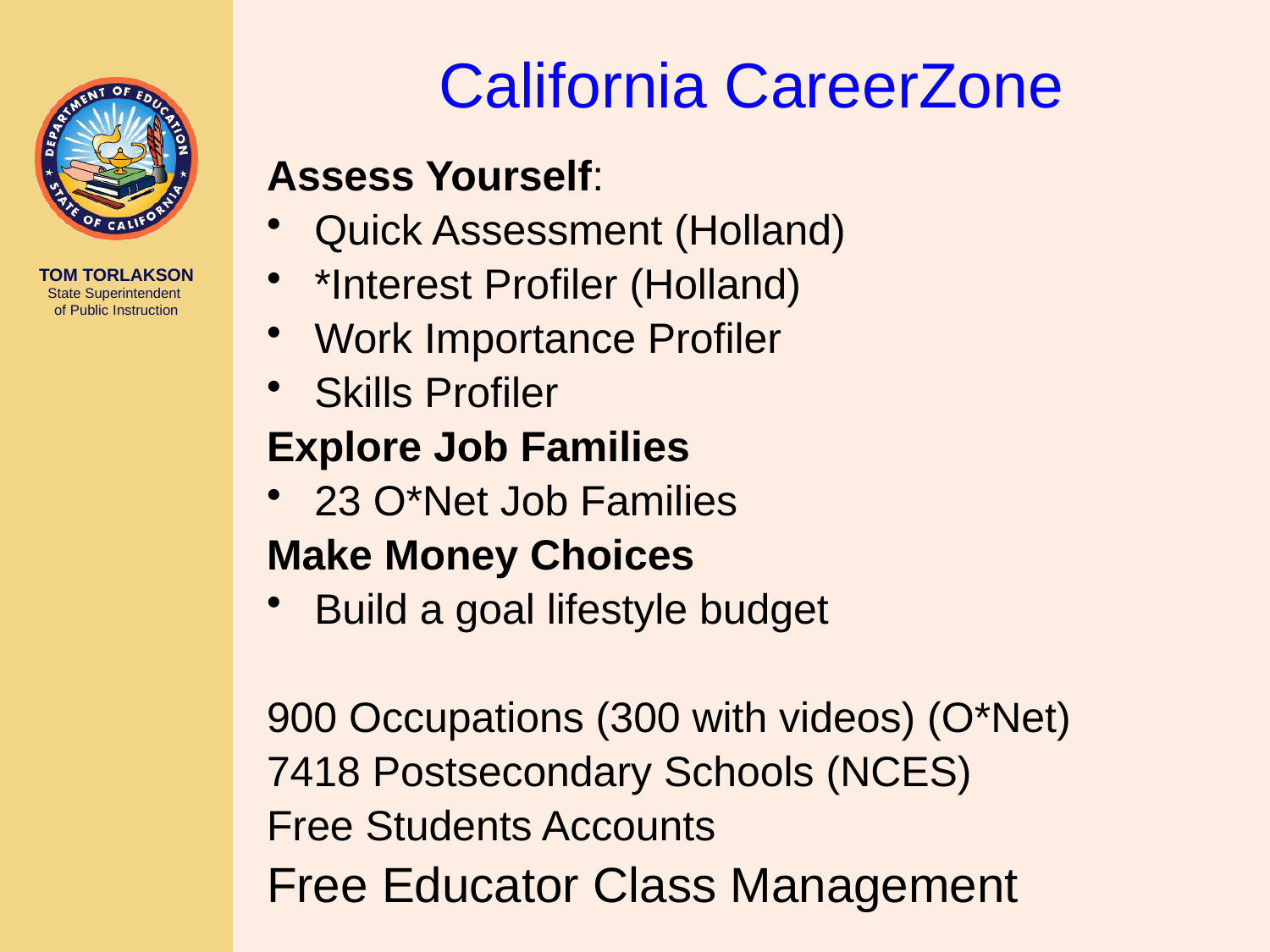

# California CareerZone
Assess Yourself:
Quick Assessment (Holland)
*Interest Profiler (Holland)
Work Importance Profiler
Skills Profiler
Explore Job Families
23 O*Net Job Families
Make Money Choices
Build a goal lifestyle budget

900 Occupations (300 with videos) (O*Net)
7418 Postsecondary Schools (NCES)
Free Students Accounts
Free Educator Class Management